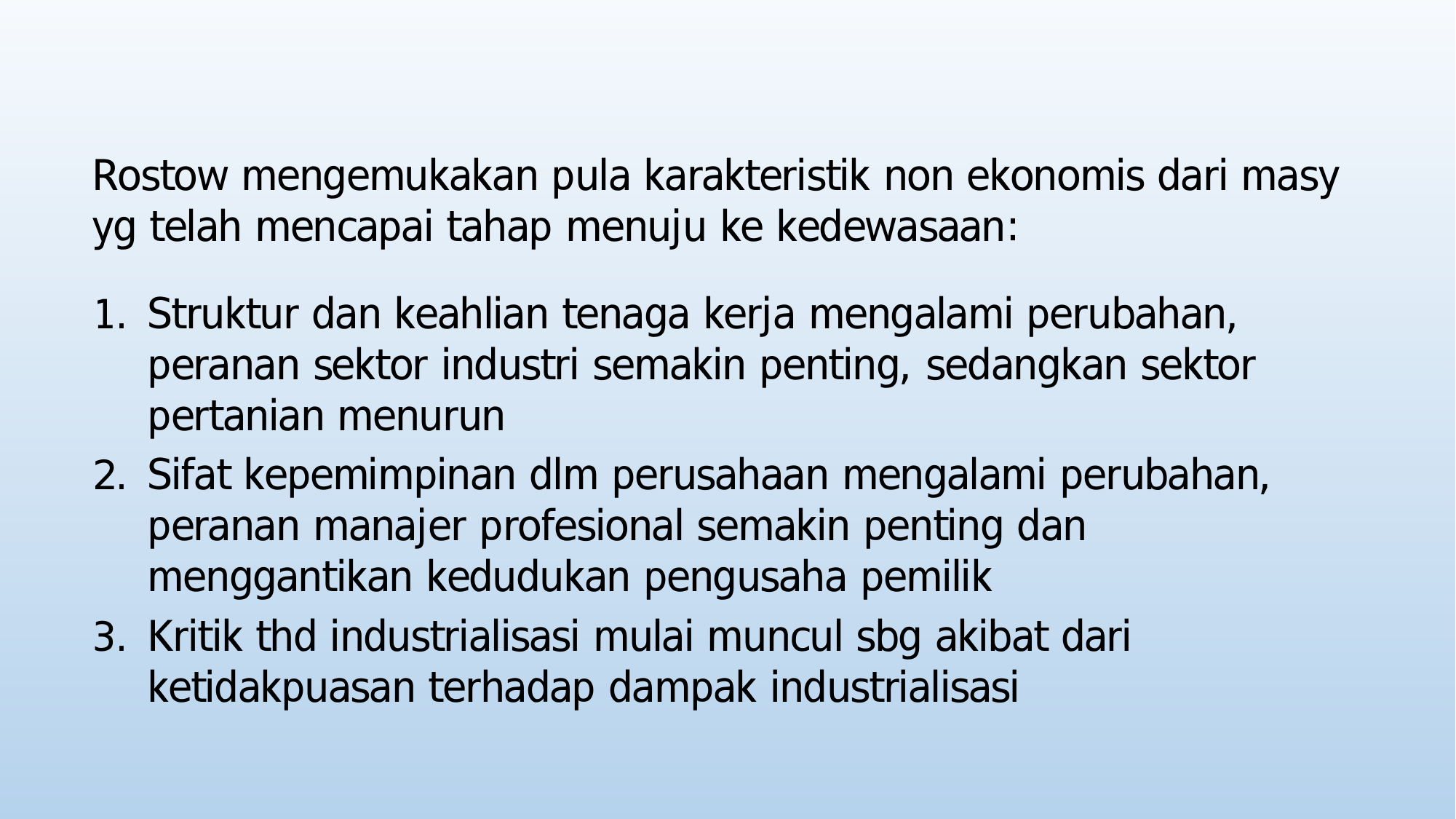

Rostow mengemukakan pula karakteristik non ekonomis dari masy yg telah mencapai tahap menuju ke kedewasaan:
Struktur dan keahlian tenaga kerja mengalami perubahan, peranan sektor industri semakin penting, sedangkan sektor pertanian menurun
Sifat kepemimpinan dlm perusahaan mengalami perubahan, peranan manajer profesional semakin penting dan menggantikan kedudukan pengusaha pemilik
Kritik thd industrialisasi mulai muncul sbg akibat dari ketidakpuasan terhadap dampak industrialisasi